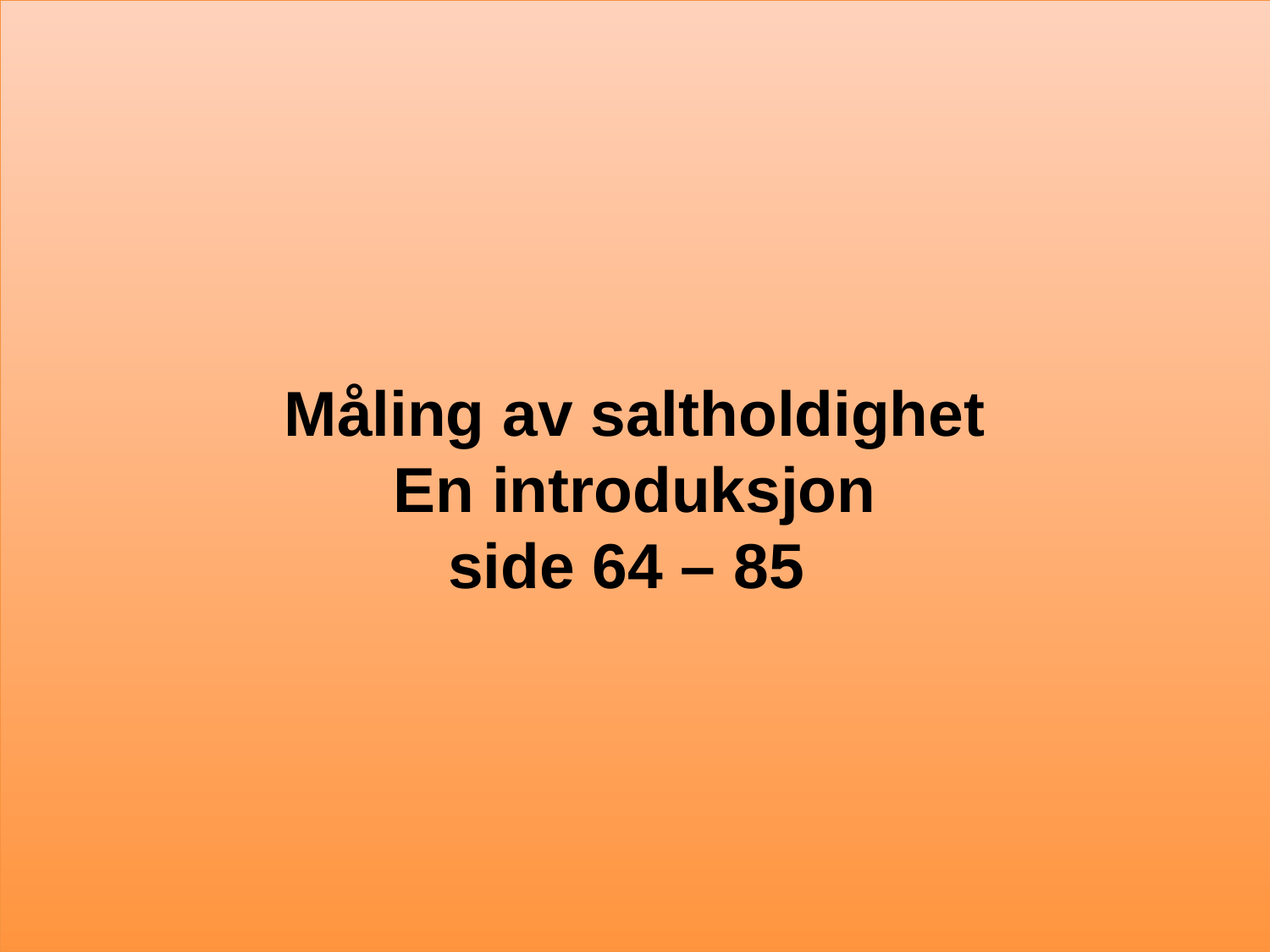

# Måling av saltholdighet En introduksjon side 64 – 85